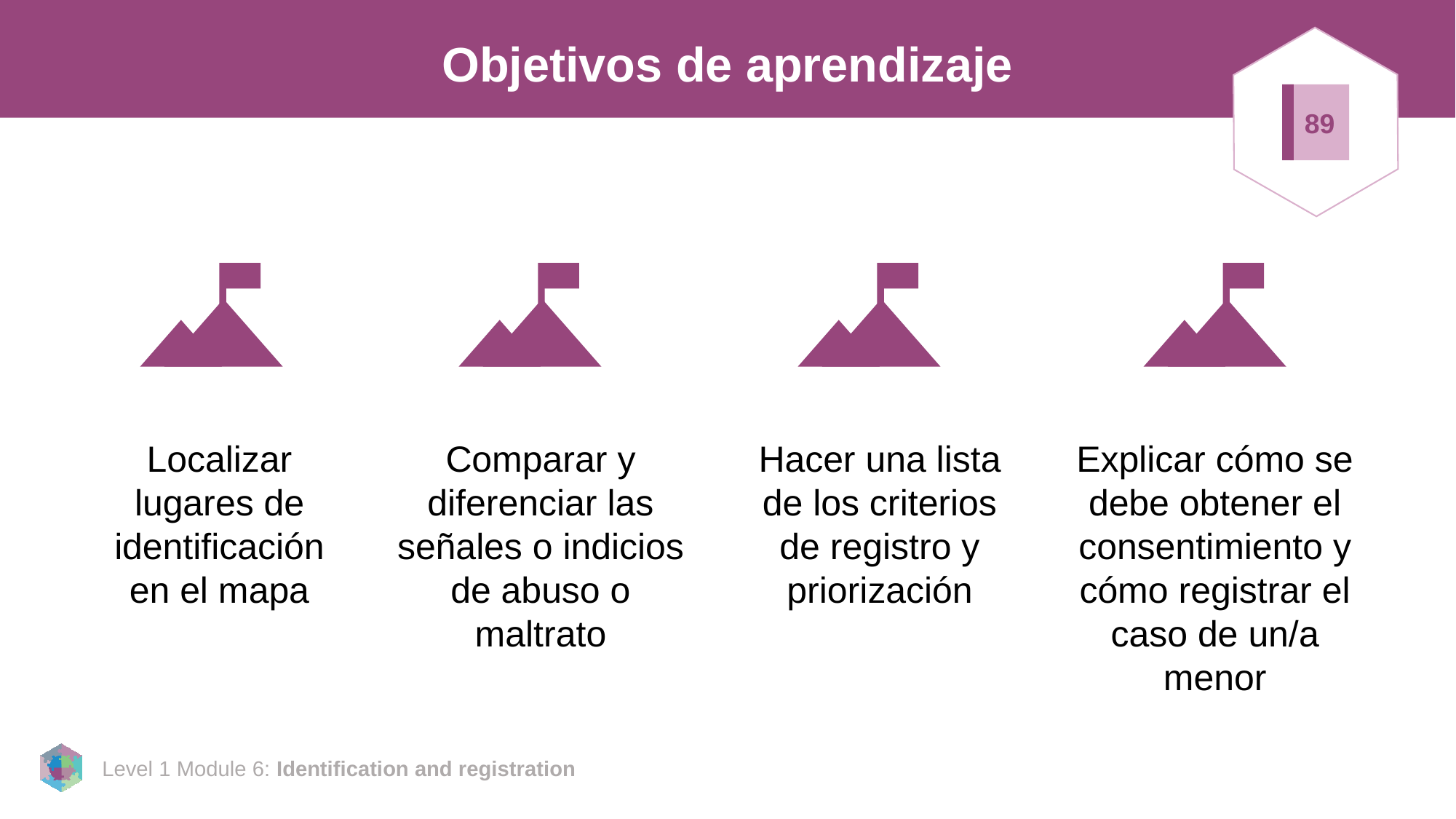

# Objetivos de aprendizaje

89

Localizar lugares de identificación en el mapa
Comparar y diferenciar las señales o indicios de abuso o maltrato
Hacer una lista de los criterios de registro y priorización
Explicar cómo se debe obtener el consentimiento y cómo registrar el caso de un/a menor